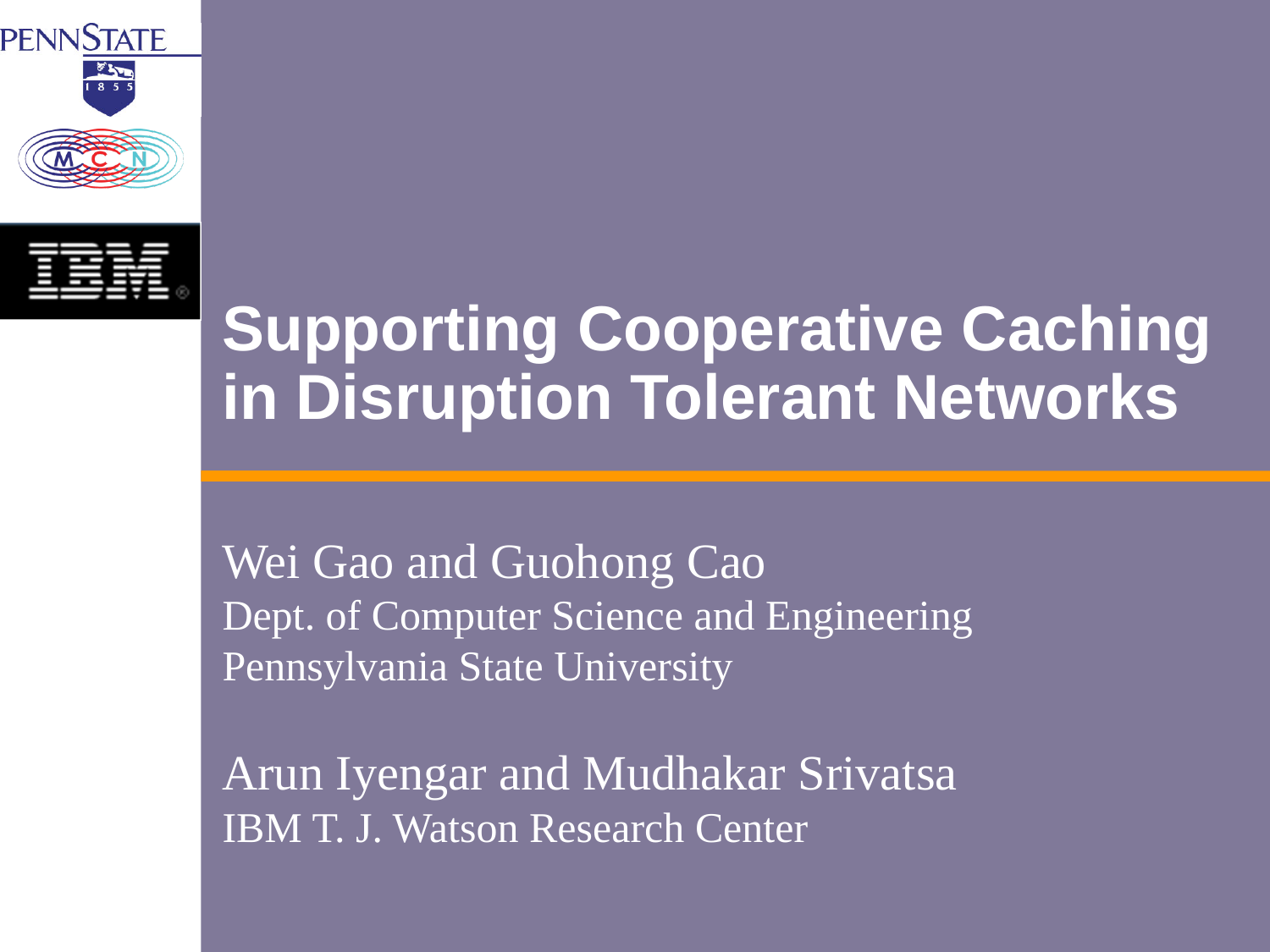

# Supporting Cooperative Caching in Disruption Tolerant Networks
Wei Gao and Guohong Cao
Dept. of Computer Science and Engineering
Pennsylvania State University

Arun Iyengar and Mudhakar Srivatsa
IBM T. J. Watson Research Center